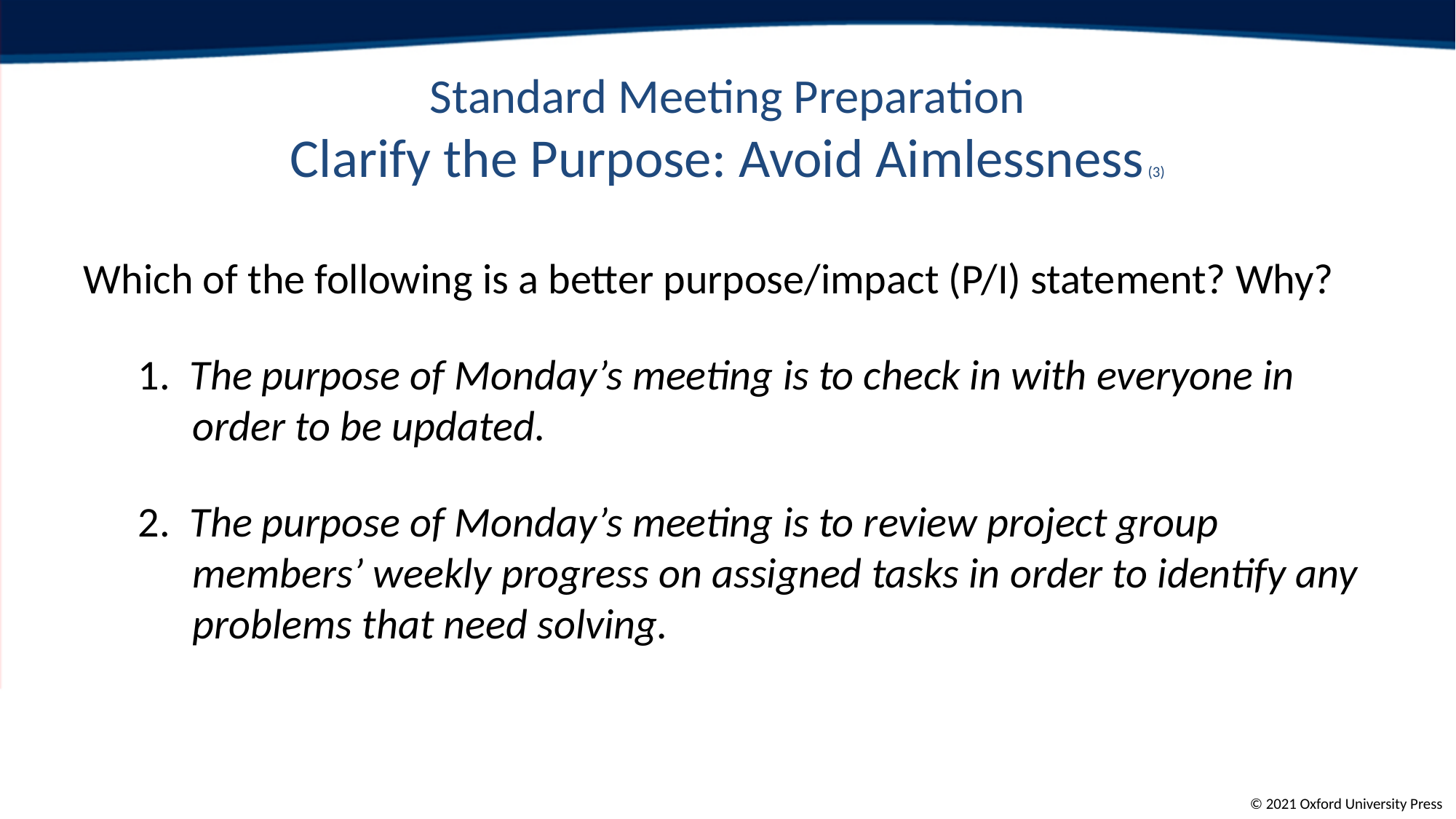

# Standard Meeting Preparation Clarify the Purpose: Avoid Aimlessness (3)
Which of the following is a better purpose/impact (P/I) statement? Why?
1.  The purpose of Monday’s meeting is to check in with everyone in order to be updated.
2.  The purpose of Monday’s meeting is to review project group members’ weekly progress on assigned tasks in order to identify any problems that need solving.